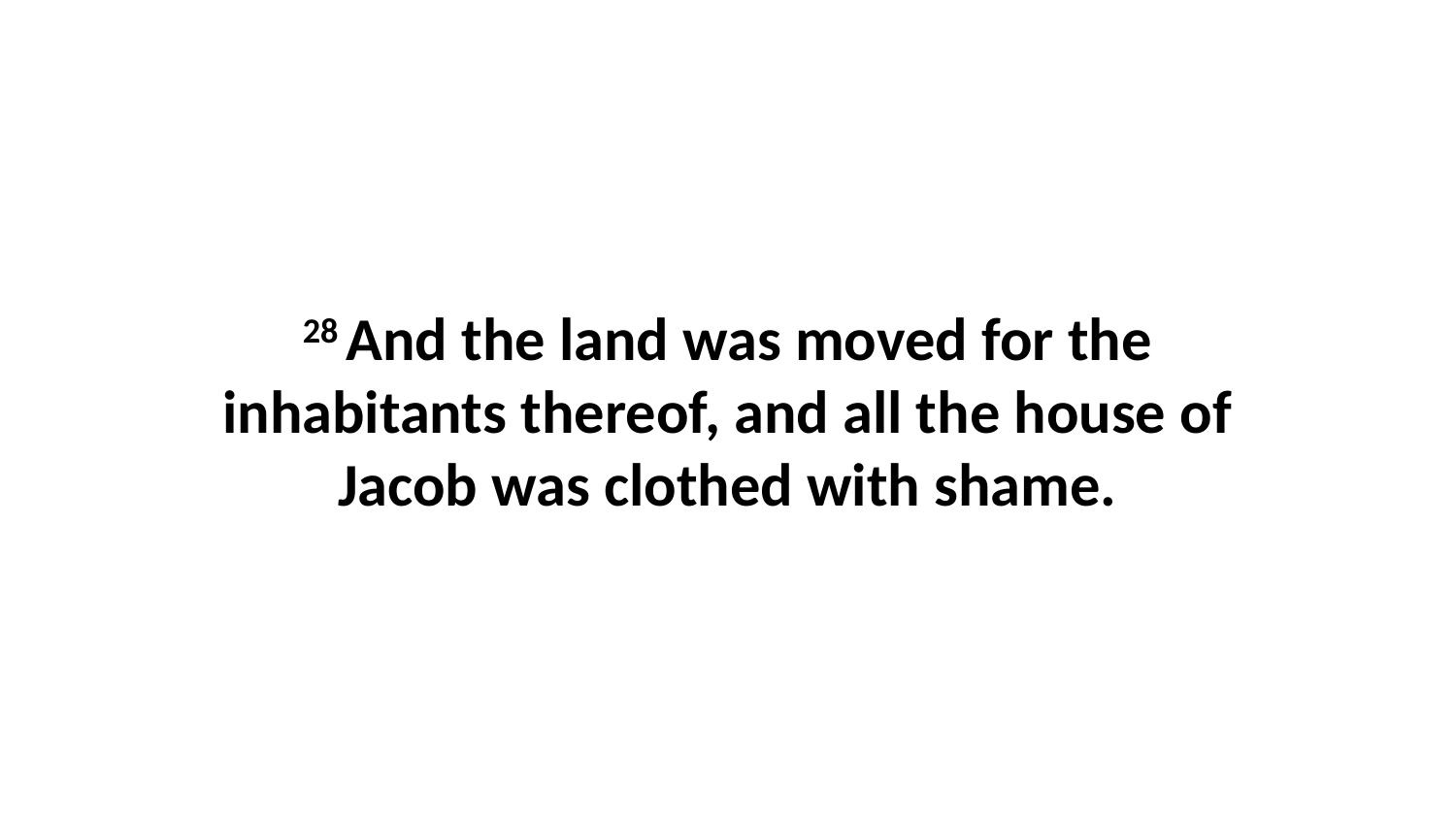

28 And the land was moved for the inhabitants thereof, and all the house of Jacob was clothed with shame.